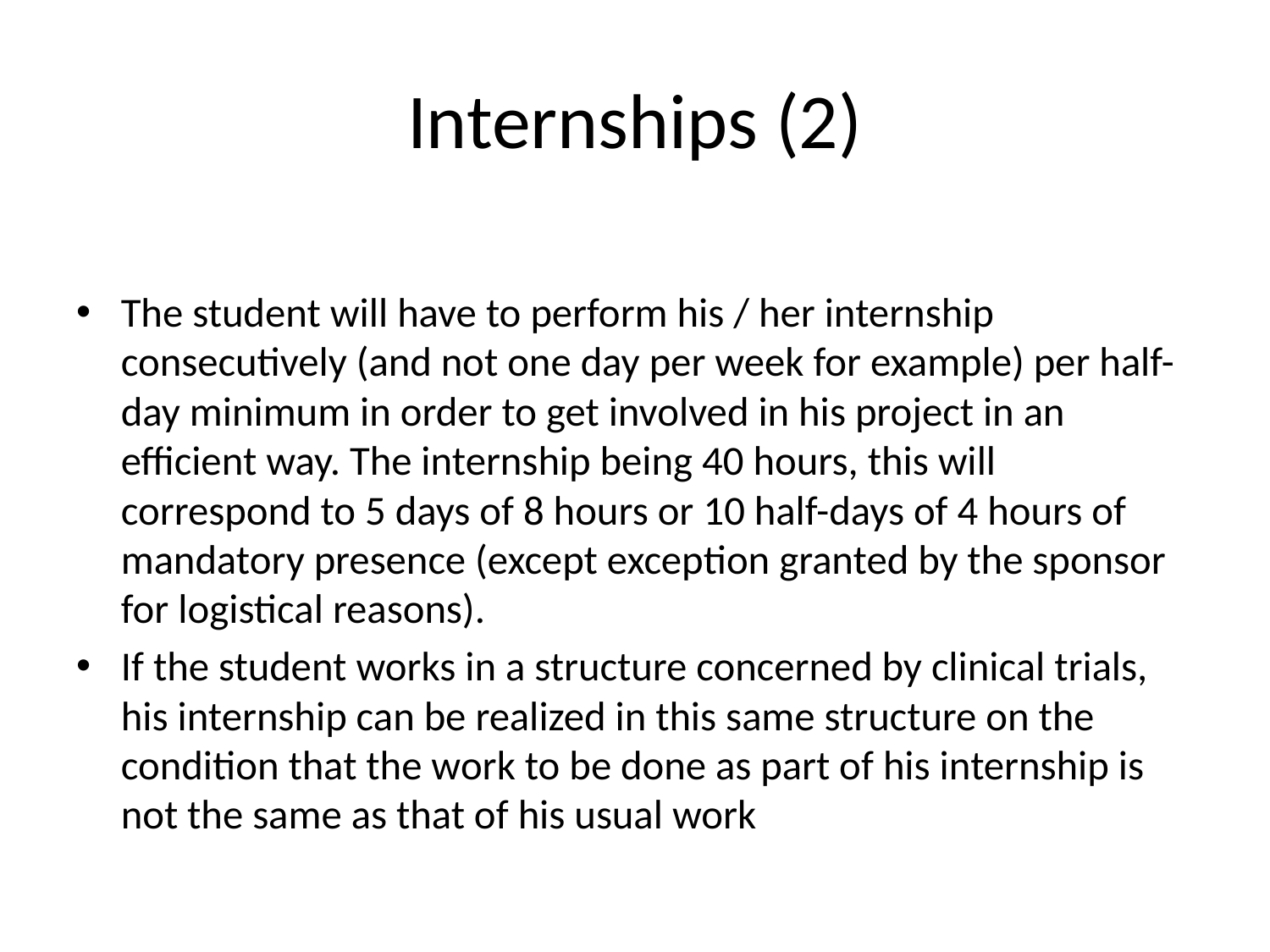

# Internships (2)

The student will have to perform his / her internship consecutively (and not one day per week for example) per half-day minimum in order to get involved in his project in an efficient way. The internship being 40 hours, this will correspond to 5 days of 8 hours or 10 half-days of 4 hours of mandatory presence (except exception granted by the sponsor for logistical reasons).
If the student works in a structure concerned by clinical trials, his internship can be realized in this same structure on the condition that the work to be done as part of his internship is not the same as that of his usual work